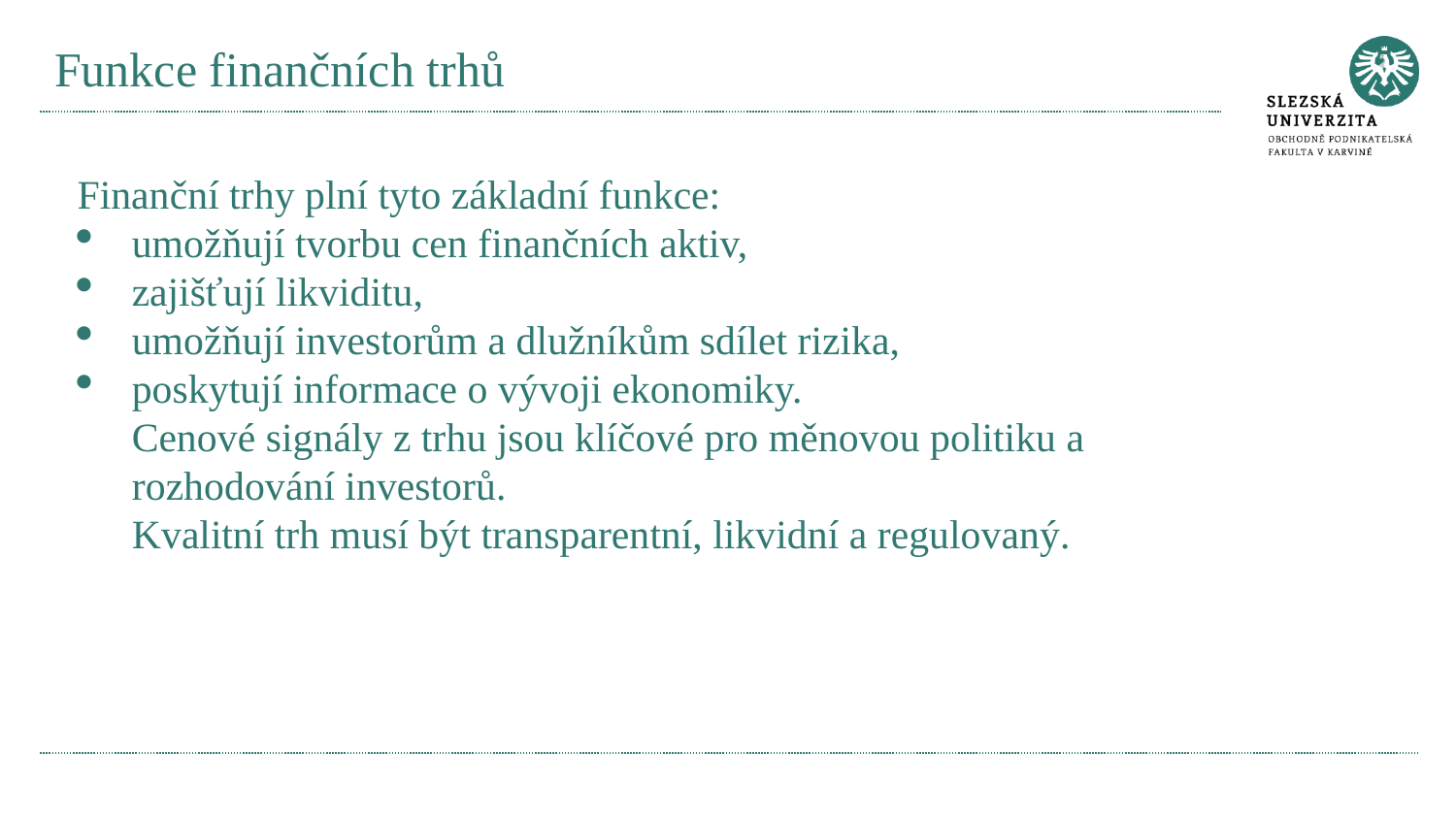

# Funkce finančních trhů
Finanční trhy plní tyto základní funkce:
umožňují tvorbu cen finančních aktiv,
zajišťují likviditu,
umožňují investorům a dlužníkům sdílet rizika,
poskytují informace o vývoji ekonomiky.
Cenové signály z trhu jsou klíčové pro měnovou politiku a rozhodování investorů.
Kvalitní trh musí být transparentní, likvidní a regulovaný.